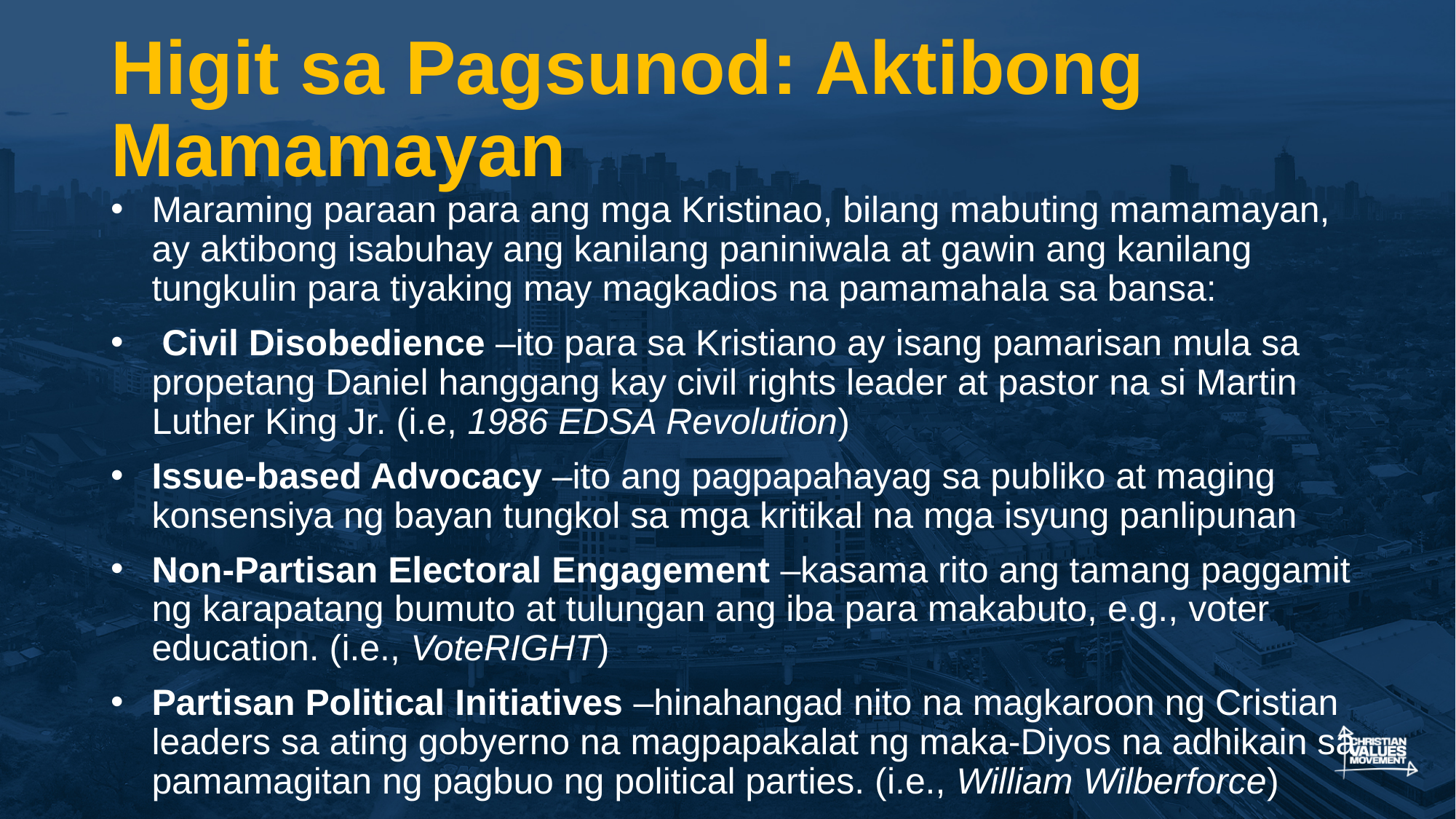

# Higit sa Pagsunod: Aktibong Mamamayan
Maraming paraan para ang mga Kristinao, bilang mabuting mamamayan, ay aktibong isabuhay ang kanilang paniniwala at gawin ang kanilang tungkulin para tiyaking may magkadios na pamamahala sa bansa:
 Civil Disobedience –ito para sa Kristiano ay isang pamarisan mula sa propetang Daniel hanggang kay civil rights leader at pastor na si Martin Luther King Jr. (i.e, 1986 EDSA Revolution)
Issue-based Advocacy –ito ang pagpapahayag sa publiko at maging konsensiya ng bayan tungkol sa mga kritikal na mga isyung panlipunan
Non-Partisan Electoral Engagement –kasama rito ang tamang paggamit ng karapatang bumuto at tulungan ang iba para makabuto, e.g., voter education. (i.e., VoteRIGHT)
Partisan Political Initiatives –hinahangad nito na magkaroon ng Cristian leaders sa ating gobyerno na magpapakalat ng maka-Diyos na adhikain sa pamamagitan ng pagbuo ng political parties. (i.e., William Wilberforce)